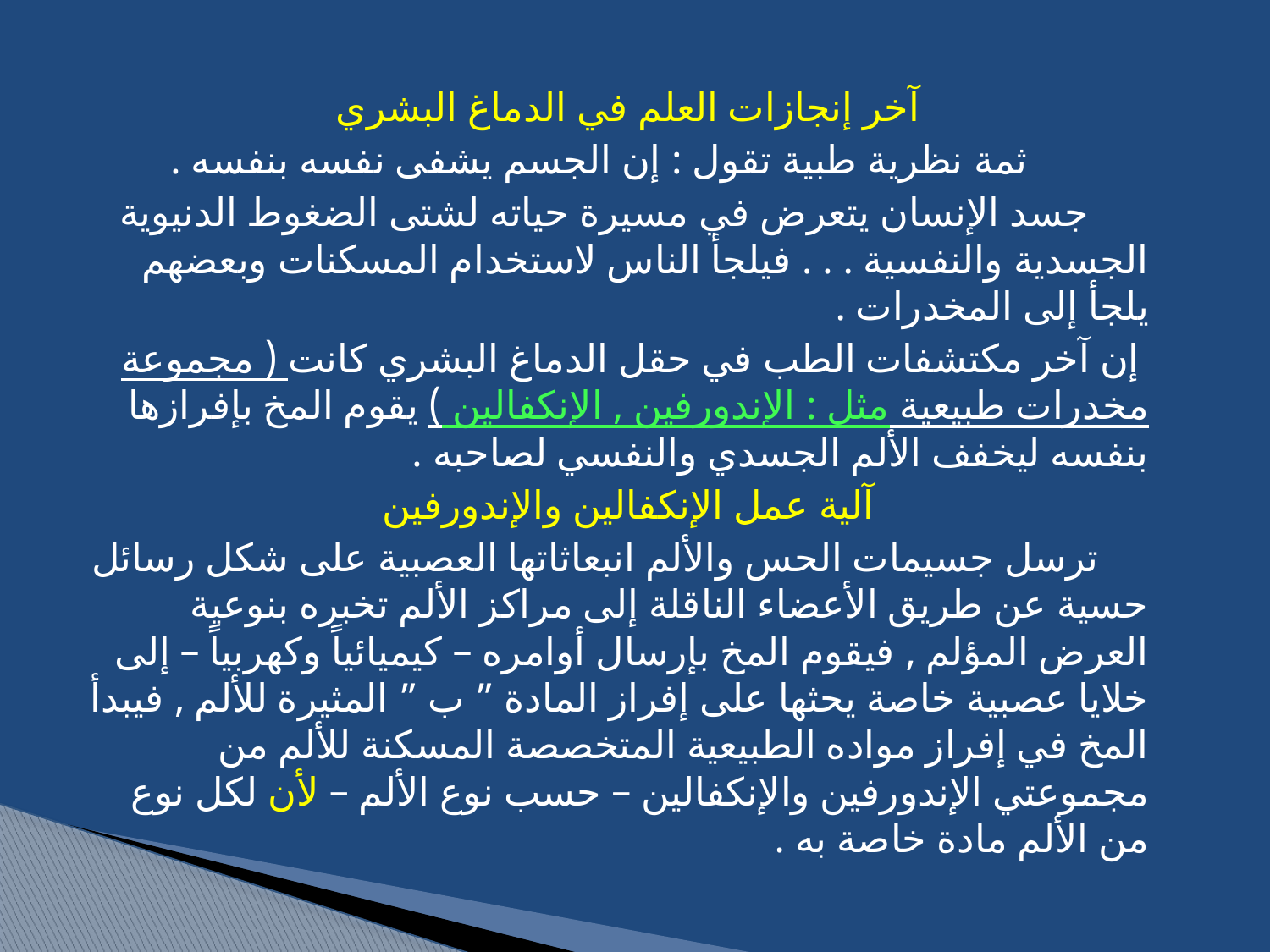

آخر إنجازات العلم في الدماغ البشري
               ثمة نظرية طبية تقول : إن الجسم يشفى نفسه بنفسه .
         جسد الإنسان يتعرض في مسيرة حياته لشتى الضغوط الدنيوية الجسدية والنفسية . . . فيلجأ الناس لاستخدام المسكنات وبعضهم يلجأ إلى المخدرات .
    إن آخر مكتشفات الطب في حقل الدماغ البشري كانت ( مجموعة مخدرات طبيعية مثل : الإندورفين , الإنكفالين ) يقوم المخ بإفرازها بنفسه ليخفف الألم الجسدي والنفسي لصاحبه .
آلية عمل الإنكفالين والإندورفين
        ترسل جسيمات الحس والألم انبعاثاتها العصبية على شكل رسائل حسية عن طريق الأعضاء الناقلة إلى مراكز الألم تخبره بنوعية العرض المؤلم , فيقوم المخ بإرسال أوامره – كيميائياً وكهربياً – إلى خلايا عصبية خاصة يحثها على إفراز المادة ” ب ” المثيرة للألم , فيبدأ المخ في إفراز مواده الطبيعية المتخصصة المسكنة للألم من مجموعتي الإندورفين والإنكفالين – حسب نوع الألم – لأن لكل نوع من الألم مادة خاصة به .